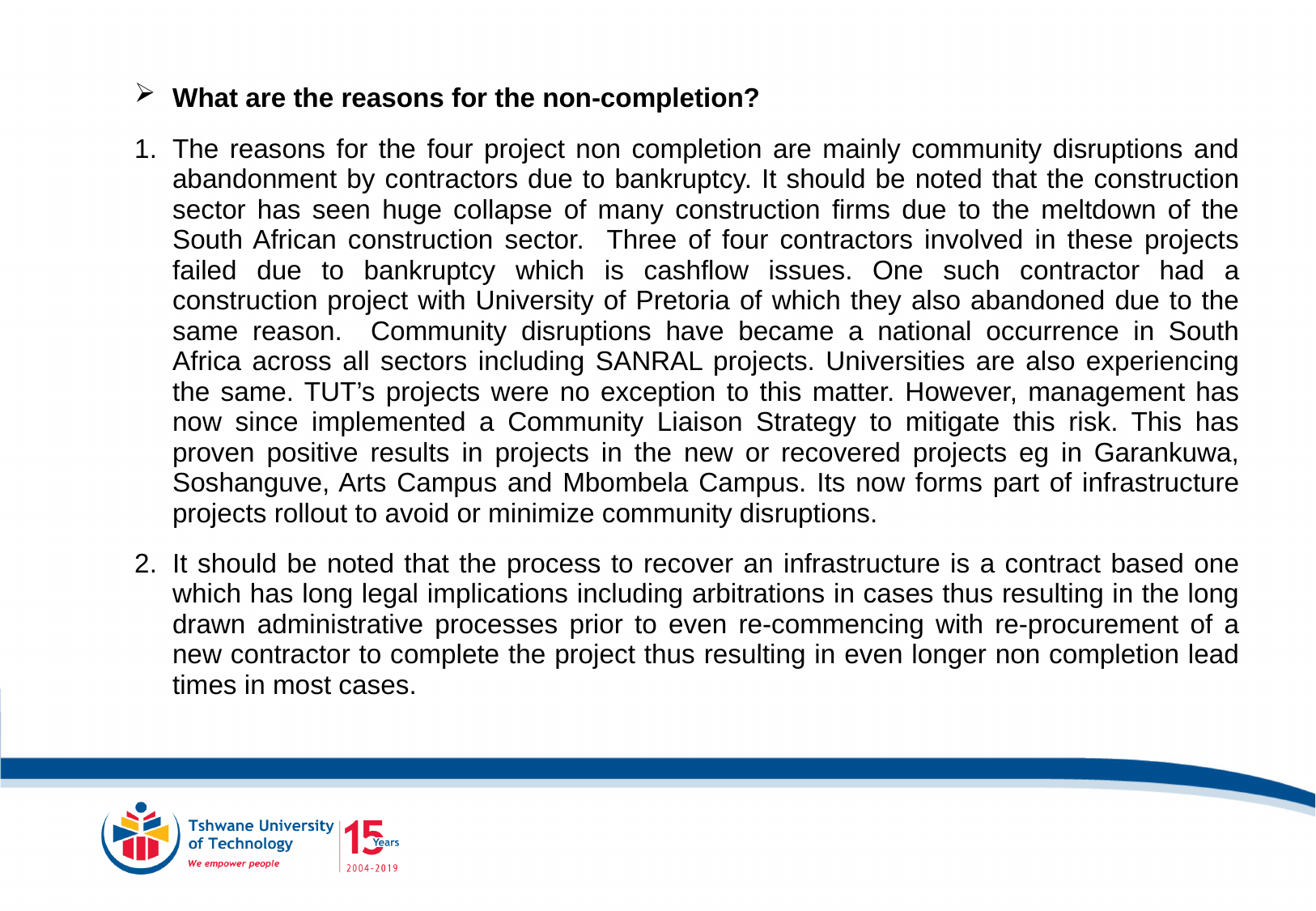

What are the reasons for the non-completion?
The reasons for the four project non completion are mainly community disruptions and abandonment by contractors due to bankruptcy. It should be noted that the construction sector has seen huge collapse of many construction firms due to the meltdown of the South African construction sector.  Three of four contractors involved in these projects failed due to bankruptcy which is cashflow issues. One such contractor had a construction project with University of Pretoria of which they also abandoned due to the same reason.  Community disruptions have became a national occurrence in South Africa across all sectors including SANRAL projects. Universities are also experiencing the same. TUT’s projects were no exception to this matter. However, management has now since implemented a Community Liaison Strategy to mitigate this risk. This has proven positive results in projects in the new or recovered projects eg in Garankuwa, Soshanguve, Arts Campus and Mbombela Campus. Its now forms part of infrastructure projects rollout to avoid or minimize community disruptions.
It should be noted that the process to recover an infrastructure is a contract based one which has long legal implications including arbitrations in cases thus resulting in the long drawn administrative processes prior to even re-commencing with re-procurement of a new contractor to complete the project thus resulting in even longer non completion lead times in most cases.